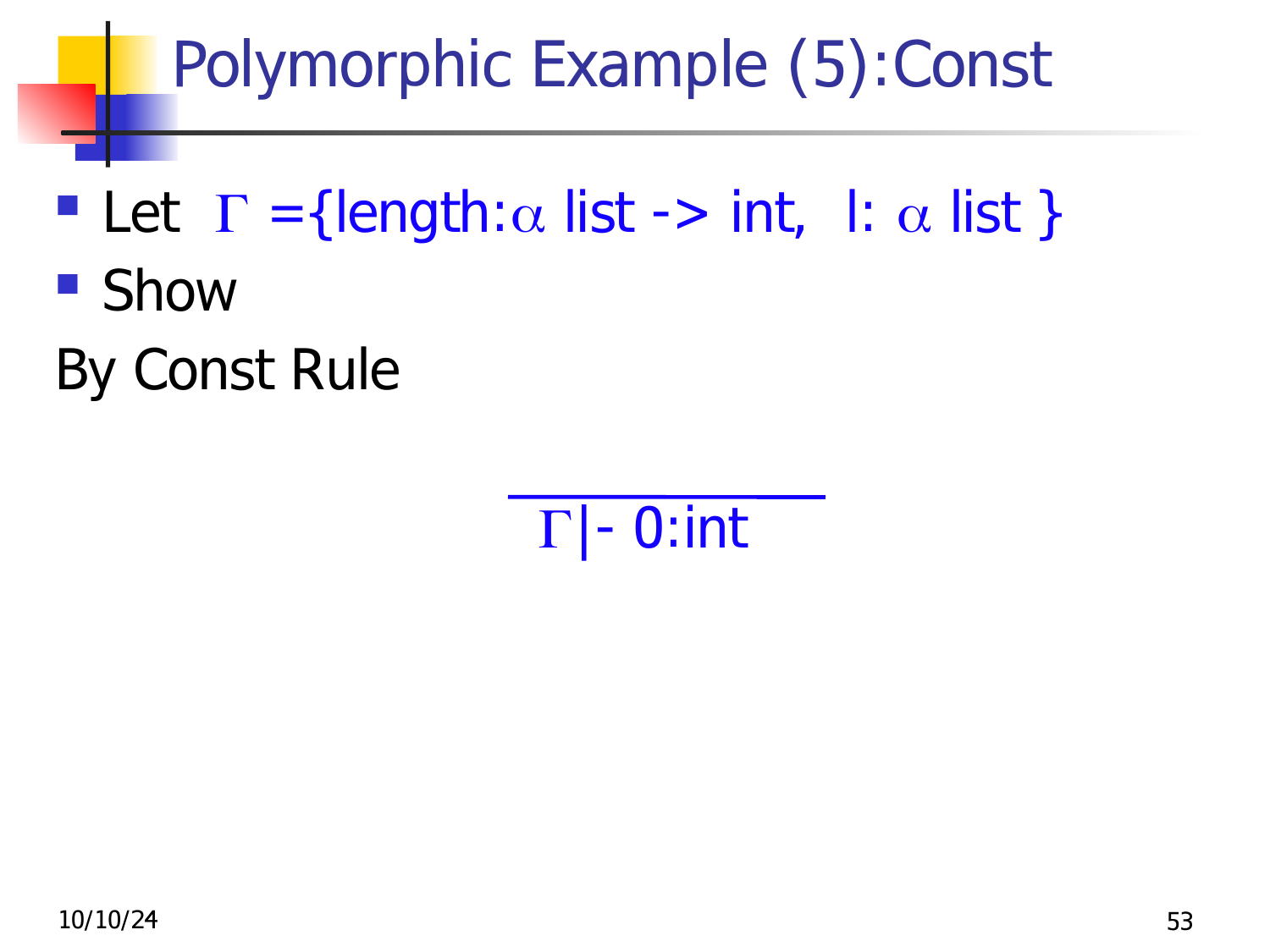

# Polymorphic Example (5):Const
Let  Γ ={length:α list -> int,  l: α list }
Show
By Const Rule

Γ|- 0:int

10/10/24
53